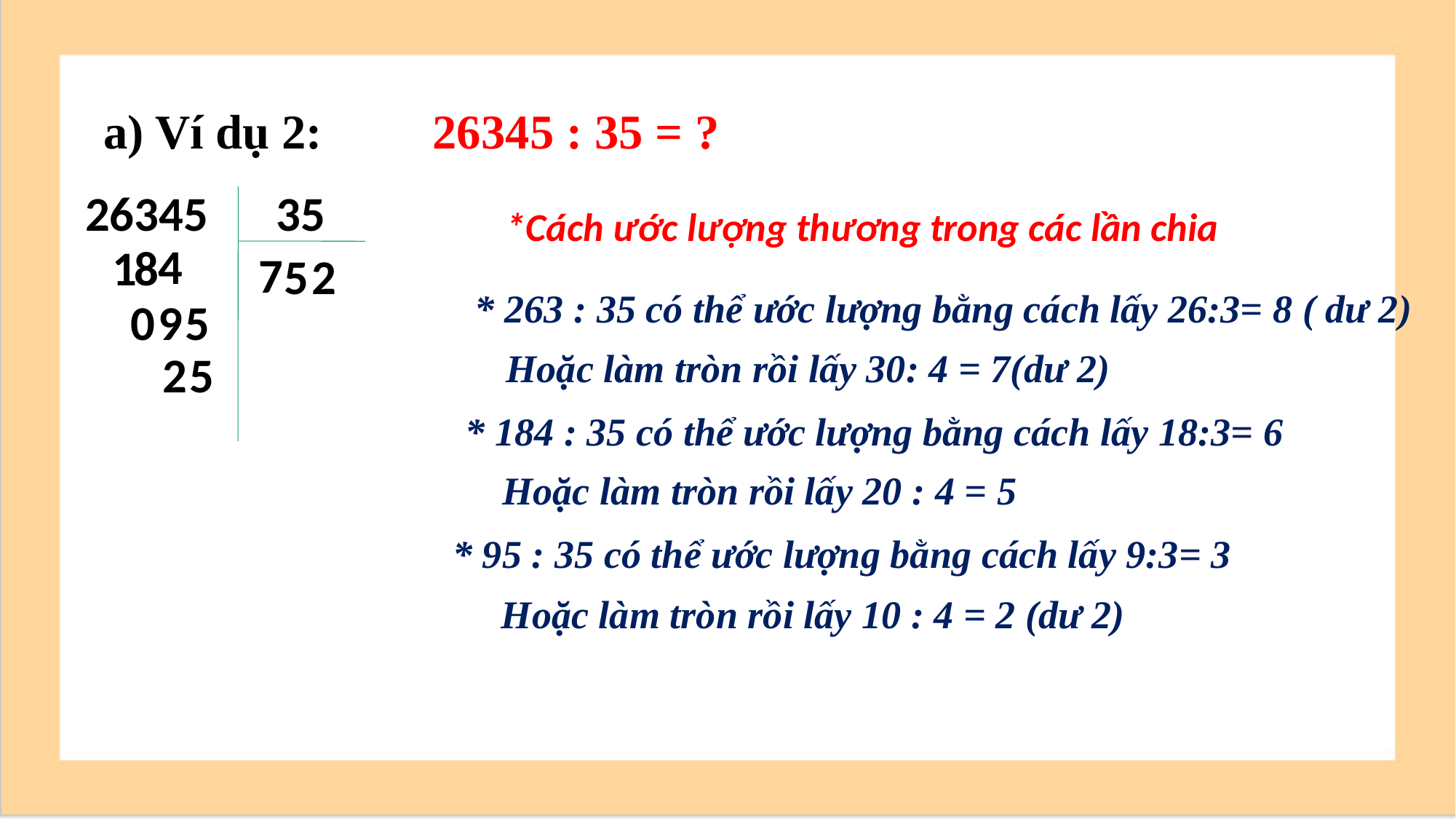

a) Ví dụ 2:         26345 : 35 = ?
26345
35

*Cách ước lượng thương trong các lần chia
4
  8
1
7
5
2
* 263 : 35 có thể ước lượng bằng cách lấy 26:3= 8 ( dư 2)
0
9
5
Hoặc làm tròn rồi lấy 30: 4 = 7(dư 2)
2
5
* 184 : 35 có thể ước lượng bằng cách lấy 18:3= 6
Hoặc làm tròn rồi lấy 20 : 4 = 5
* 95 : 35 có thể ước lượng bằng cách lấy 9:3= 3
Hoặc làm tròn rồi lấy 10 : 4 = 2 (dư 2)